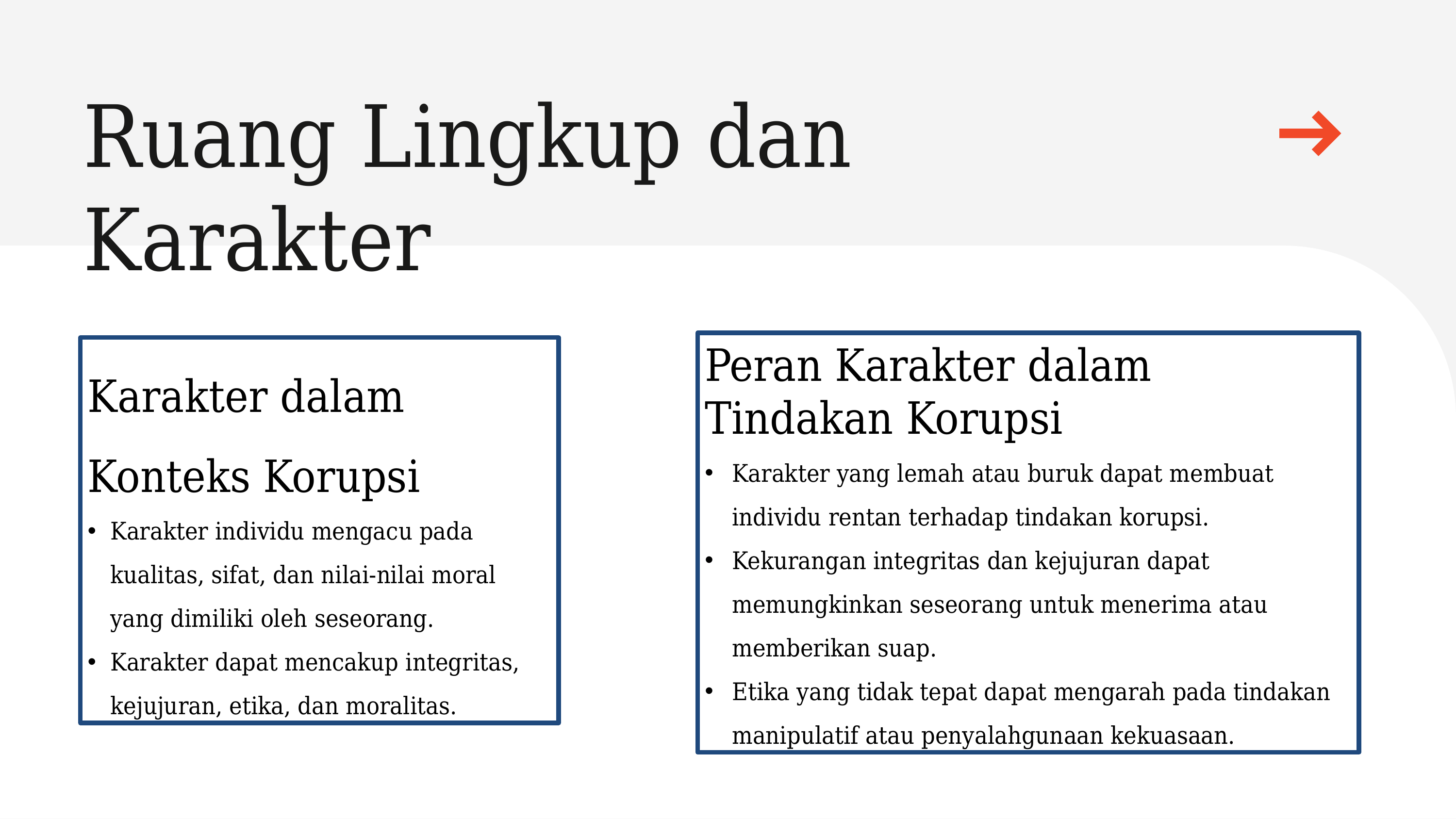

Ruang Lingkup dan Karakter

Peran Karakter dalam Tindakan Korupsi
Karakter yang lemah atau buruk dapat membuat individu rentan terhadap tindakan korupsi.
Kekurangan integritas dan kejujuran dapat memungkinkan seseorang untuk menerima atau memberikan suap.
Etika yang tidak tepat dapat mengarah pada tindakan manipulatif atau penyalahgunaan kekuasaan.
Karakter dalam Konteks Korupsi
Karakter individu mengacu pada kualitas, sifat, dan nilai-nilai moral yang dimiliki oleh seseorang.
Karakter dapat mencakup integritas, kejujuran, etika, dan moralitas.